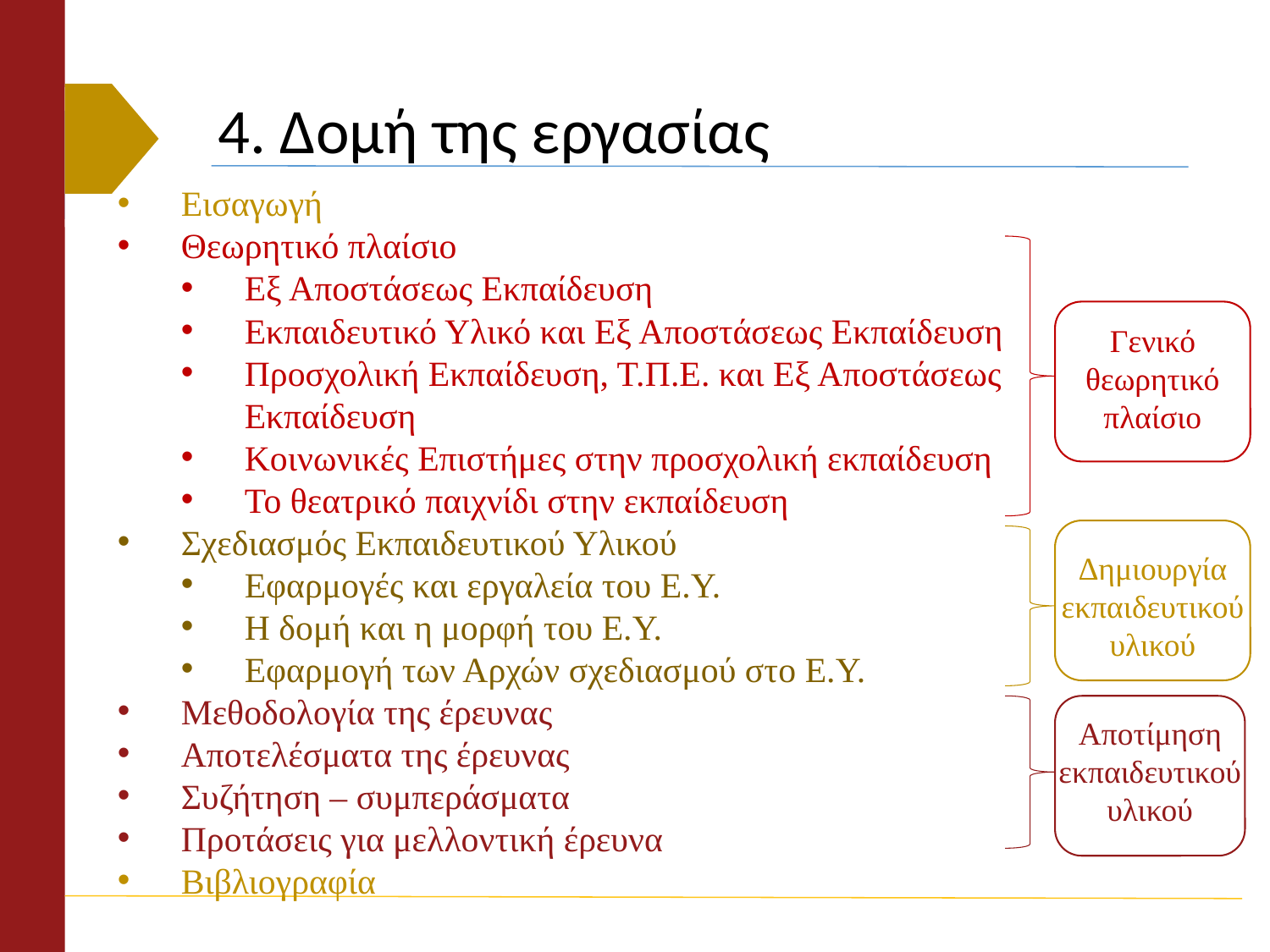

# 4. Δομή της εργασίας
Εισαγωγή
Θεωρητικό πλαίσιο
Εξ Αποστάσεως Εκπαίδευση
Εκπαιδευτικό Υλικό και Εξ Αποστάσεως Εκπαίδευση
Προσχολική Εκπαίδευση, Τ.Π.Ε. και Εξ Αποστάσεως Εκπαίδευση
Κοινωνικές Επιστήμες στην προσχολική εκπαίδευση
Το θεατρικό παιχνίδι στην εκπαίδευση
Σχεδιασμός Εκπαιδευτικού Υλικού
Εφαρμογές και εργαλεία του Ε.Υ.
Η δομή και η μορφή του Ε.Υ.
Εφαρμογή των Αρχών σχεδιασμού στο Ε.Υ.
Μεθοδολογία της έρευνας
Αποτελέσματα της έρευνας
Συζήτηση – συμπεράσματα
Προτάσεις για μελλοντική έρευνα
Βιβλιογραφία

Γενικό θεωρητικό πλαίσιο

Δημιουργία εκπαιδευτικού υλικού

Αποτίμηση εκπαιδευτικού υλικού